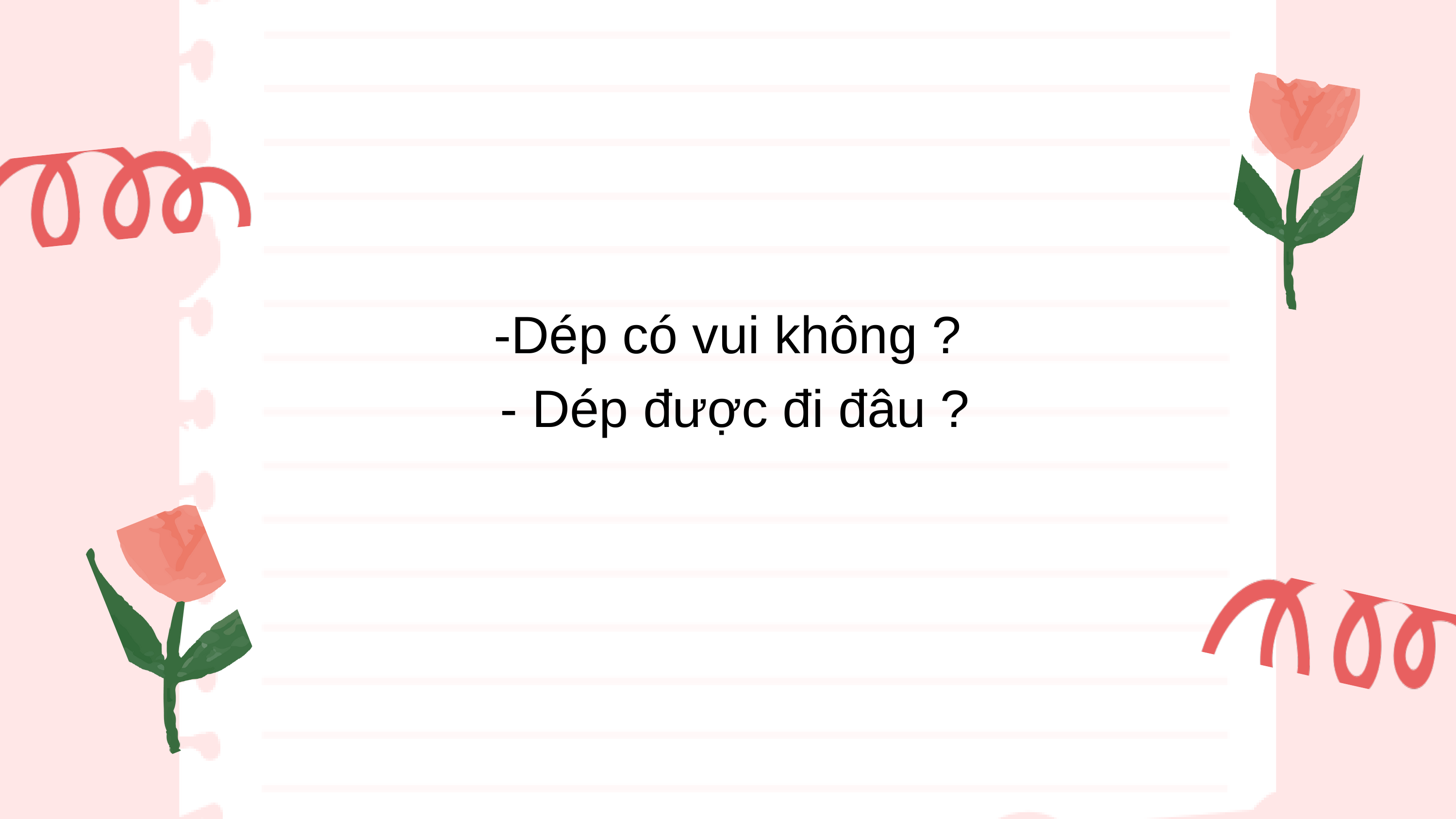

-Dép có vui không ?
 - Dép được đi đâu ?